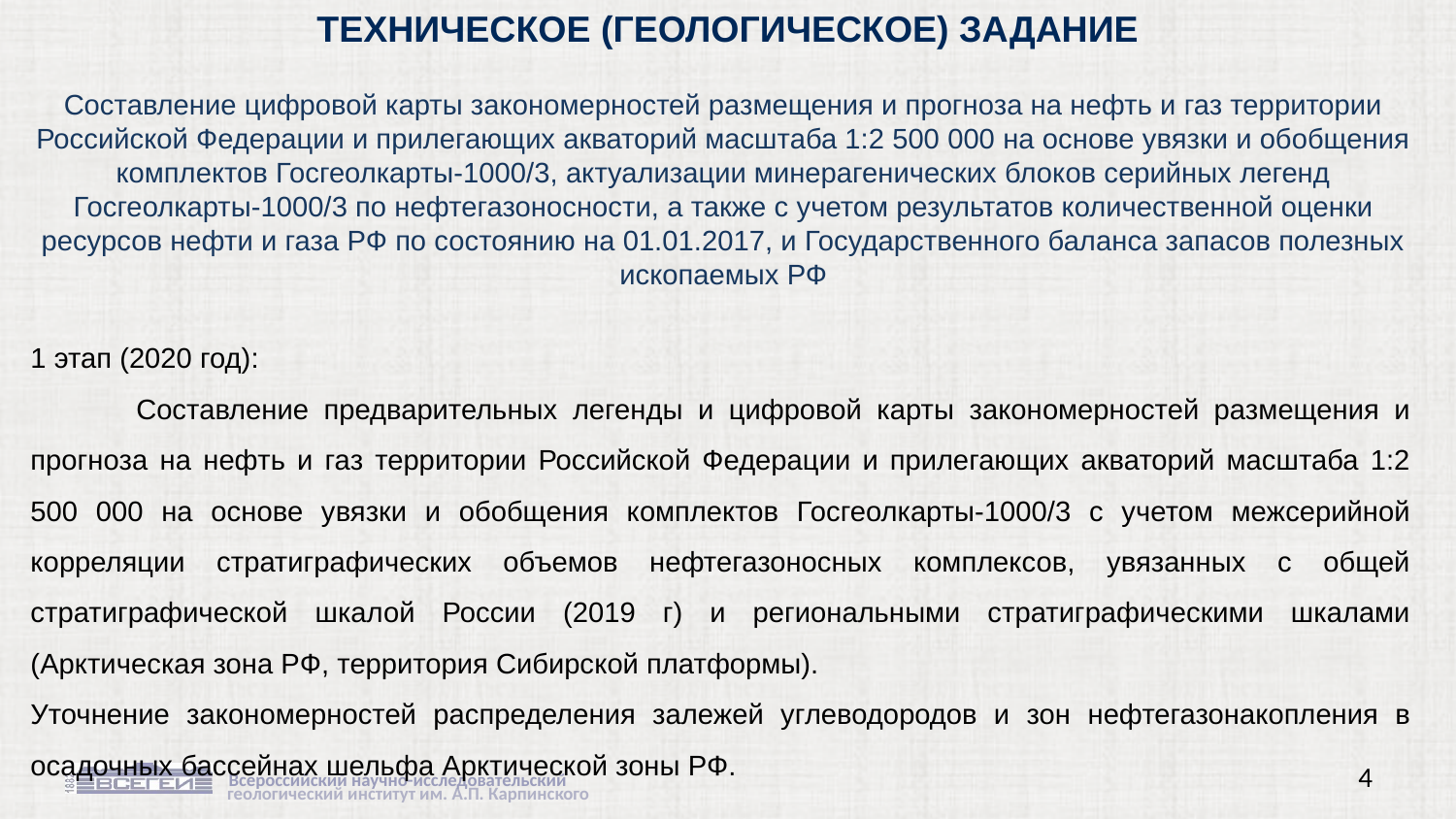

ТЕХНИЧЕСКОЕ (ГЕОЛОГИЧЕСКОЕ) ЗАДАНИЕ
Составление цифровой карты закономерностей размещения и прогноза на нефть и газ территории Российской Федерации и прилегающих акваторий масштаба 1:2 500 000 на основе увязки и обобщения комплектов Госгеолкарты-1000/3, актуализации минерагенических блоков серийных легенд Госгеолкарты-1000/3 по нефтегазоносности, а также с учетом результатов количественной оценки ресурсов нефти и газа РФ по состоянию на 01.01.2017, и Государственного баланса запасов полезных ископаемых РФ
1 этап (2020 год):
       Составление предварительных легенды и цифровой карты закономерностей размещения и прогноза на нефть и газ территории Российской Федерации и прилегающих акваторий масштаба 1:2 500 000 на основе увязки и обобщения комплектов Госгеолкарты-1000/3 с учетом межсерийной корреляции стратиграфических объемов нефтегазоносных комплексов, увязанных с общей стратиграфической шкалой России (2019 г) и региональными стратиграфическими шкалами (Арктическая зона РФ, территория Сибирской платформы).
Уточнение закономерностей распределения залежей углеводородов и зон нефтегазонакопления в осадочных бассейнах шельфа Арктической зоны РФ.
4